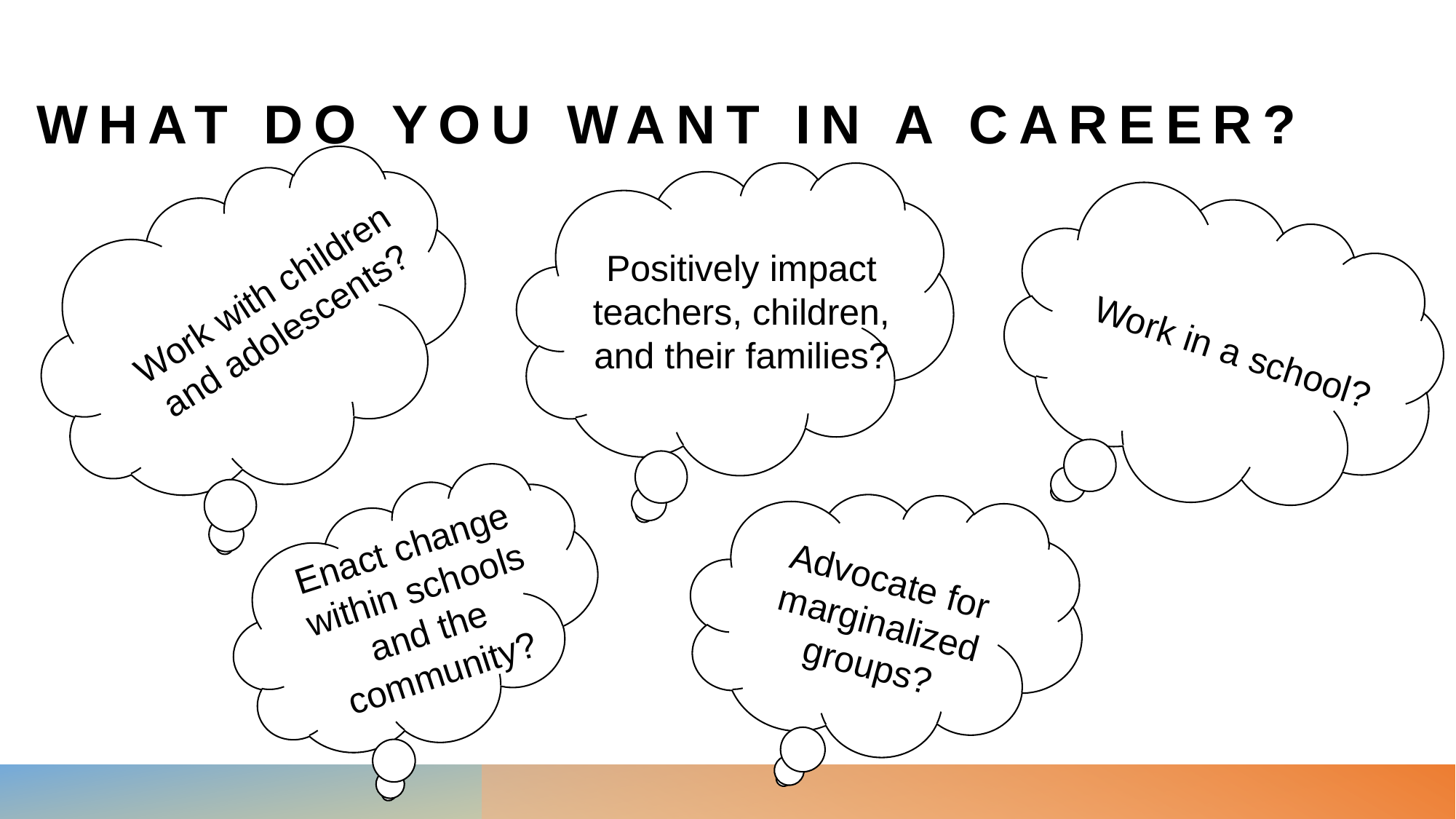

# What Do you Want in a career?

Positively impact teachers, children, and their families?
Work with children and adolescents?
Work in a school?

Enact change within schools and the community?
Advocate for marginalized groups?